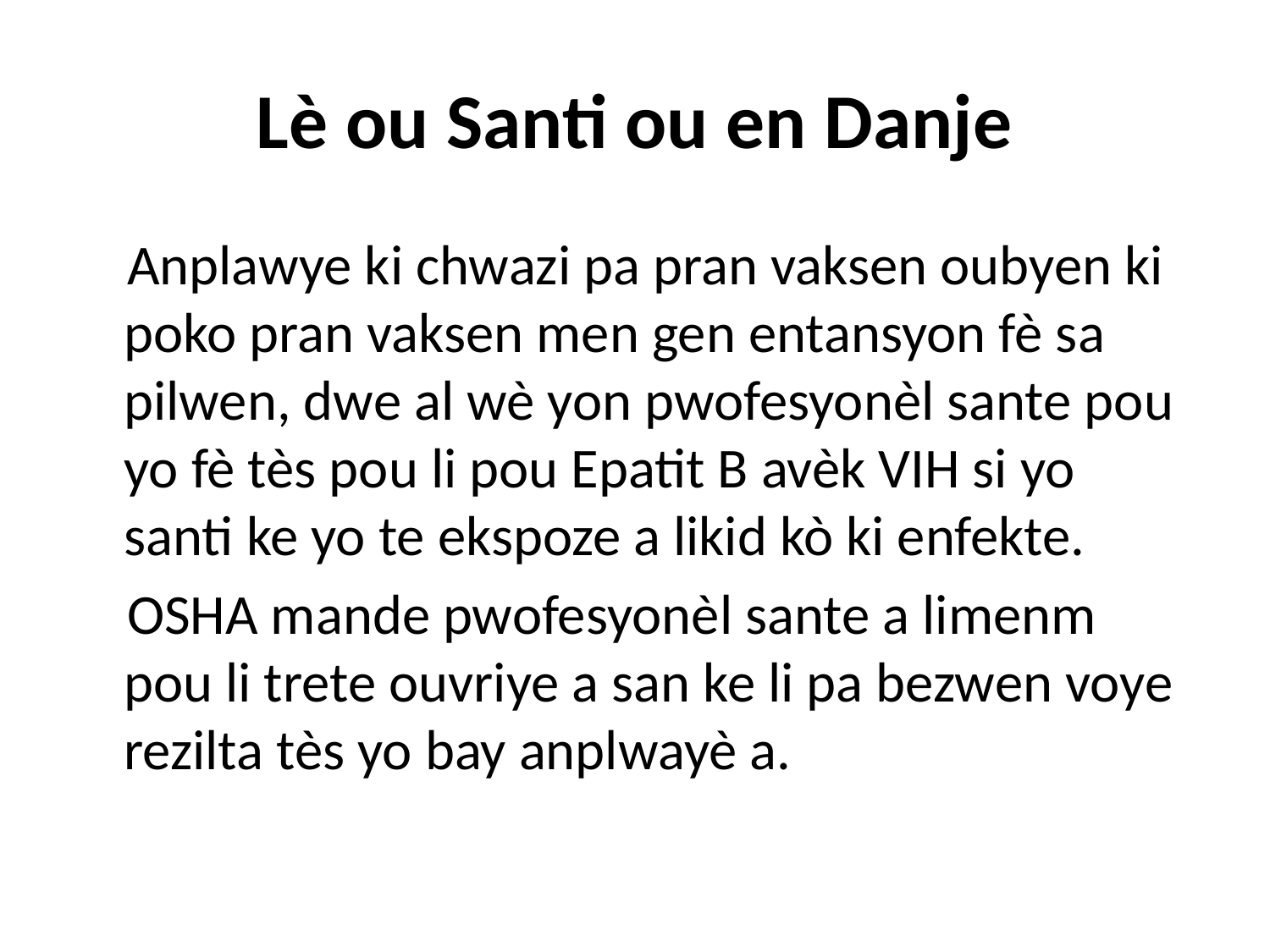

# Lè ou Santi ou en Danje
    Anplawye ki chwazi pa pran vaksen oubyen ki poko pran vaksen men gen entansyon fè sa pilwen, dwe al wè yon pwofesyonèl sante pou yo fè tès pou li pou Epatit B avèk VIH si yo santi ke yo te ekspoze a likid kò ki enfekte.
    OSHA mande pwofesyonèl sante a limenm pou li trete ouvriye a san ke li pa bezwen voye rezilta tès yo bay anplwayè a.